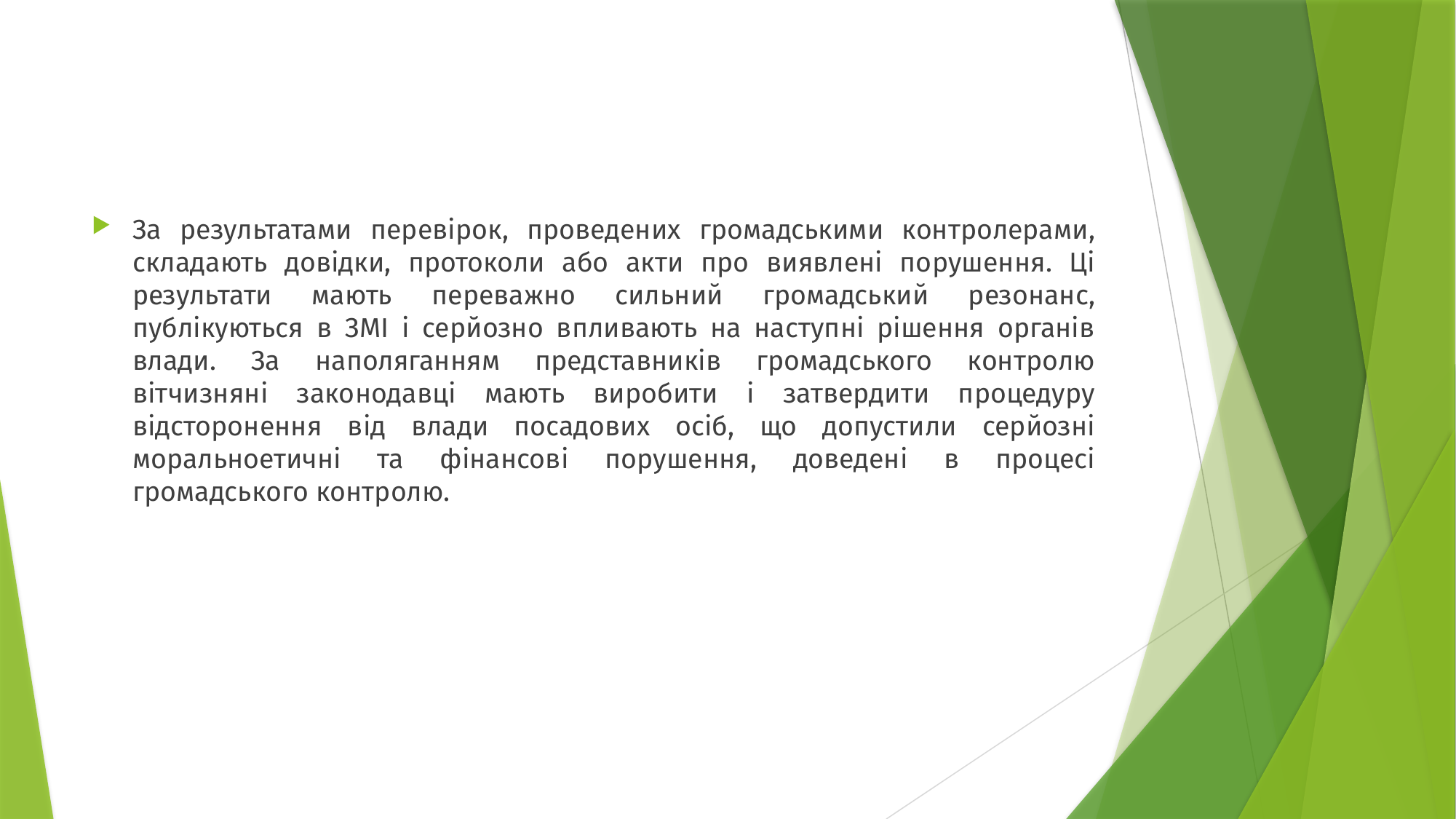

За результатами перевірок, проведених громадськими контролерами, складають довідки, протоколи або акти про виявлені порушення. Ці результати мають переважно сильний громадський резонанс, публікуються в ЗМІ і серйозно впливають на наступні рішення органів влади. За наполяганням представників громадського контролю вітчизняні законодавці мають виробити і затвердити процедуру відсторонення від влади посадових осіб, що допустили серйозні моральноетичні та фінансові порушення, доведені в процесі громадського контролю.